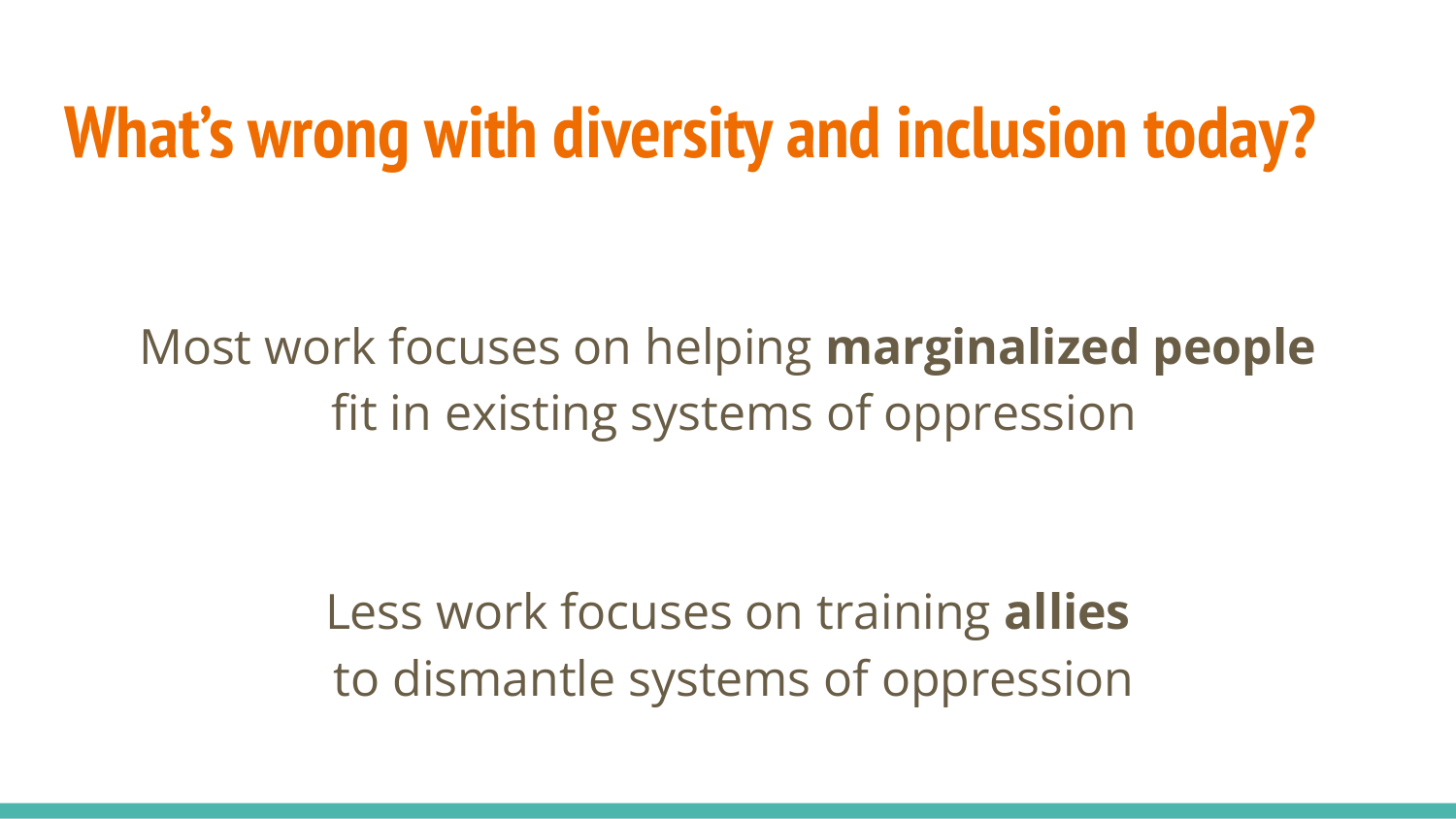

# What’s wrong with diversity and inclusion today?

Most work focuses on helping marginalized people
 fit in existing systems of oppression

Less work focuses on training allies
 to dismantle systems of oppression